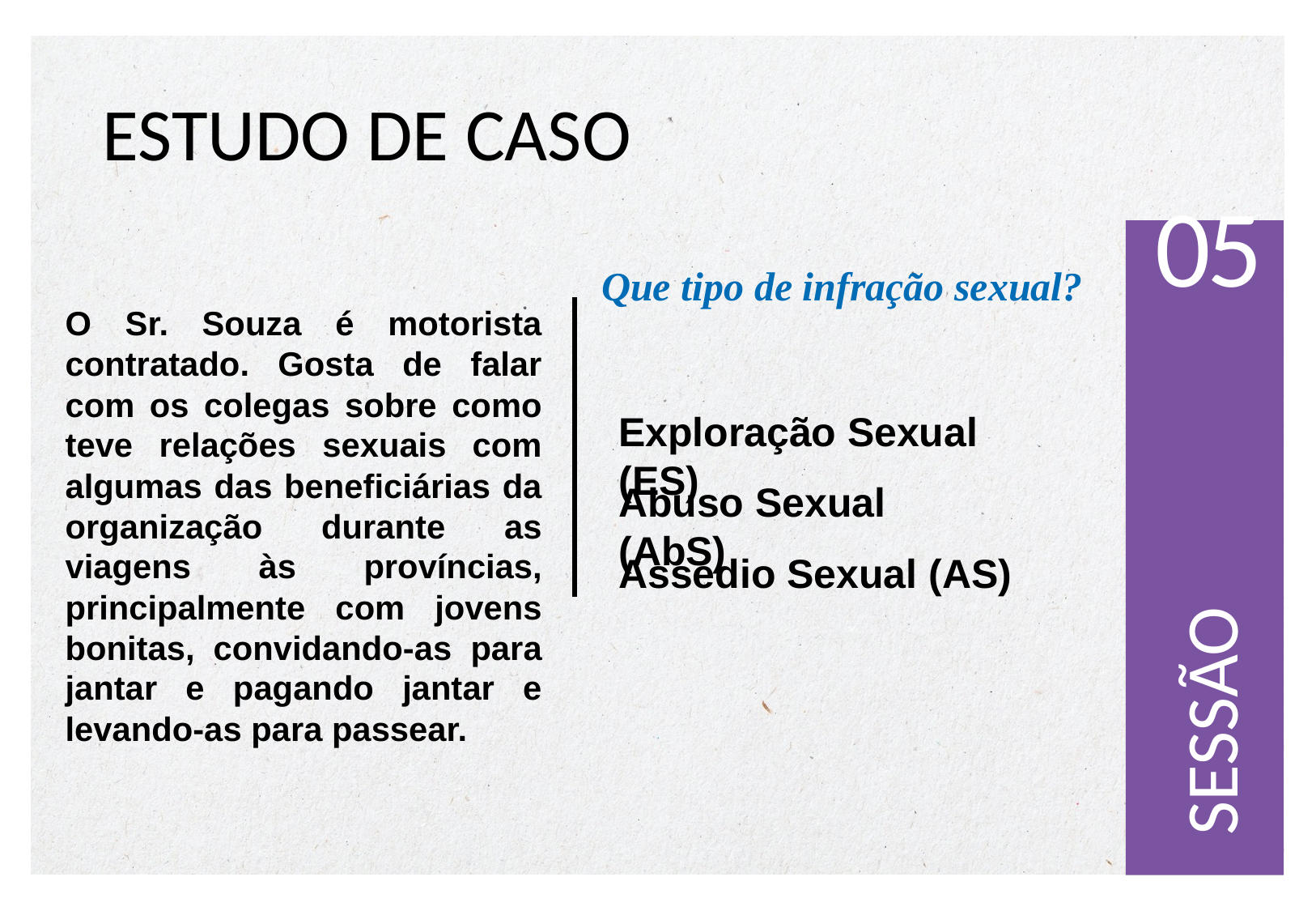

# ESTUDO DE CASO

Que tipo de infração sexual?
04
05
O Sr. Souza é motorista contratado. Gosta de falar com os colegas sobre como teve relações sexuais com algumas das beneficiárias da organização durante as viagens às províncias, principalmente com jovens bonitas, convidando-as para jantar e pagando jantar e levando-as para passear.
Exploração Sexual (ES)
Abuso Sexual (AbS)
Assédio Sexual (AS)
SESSÃO
25